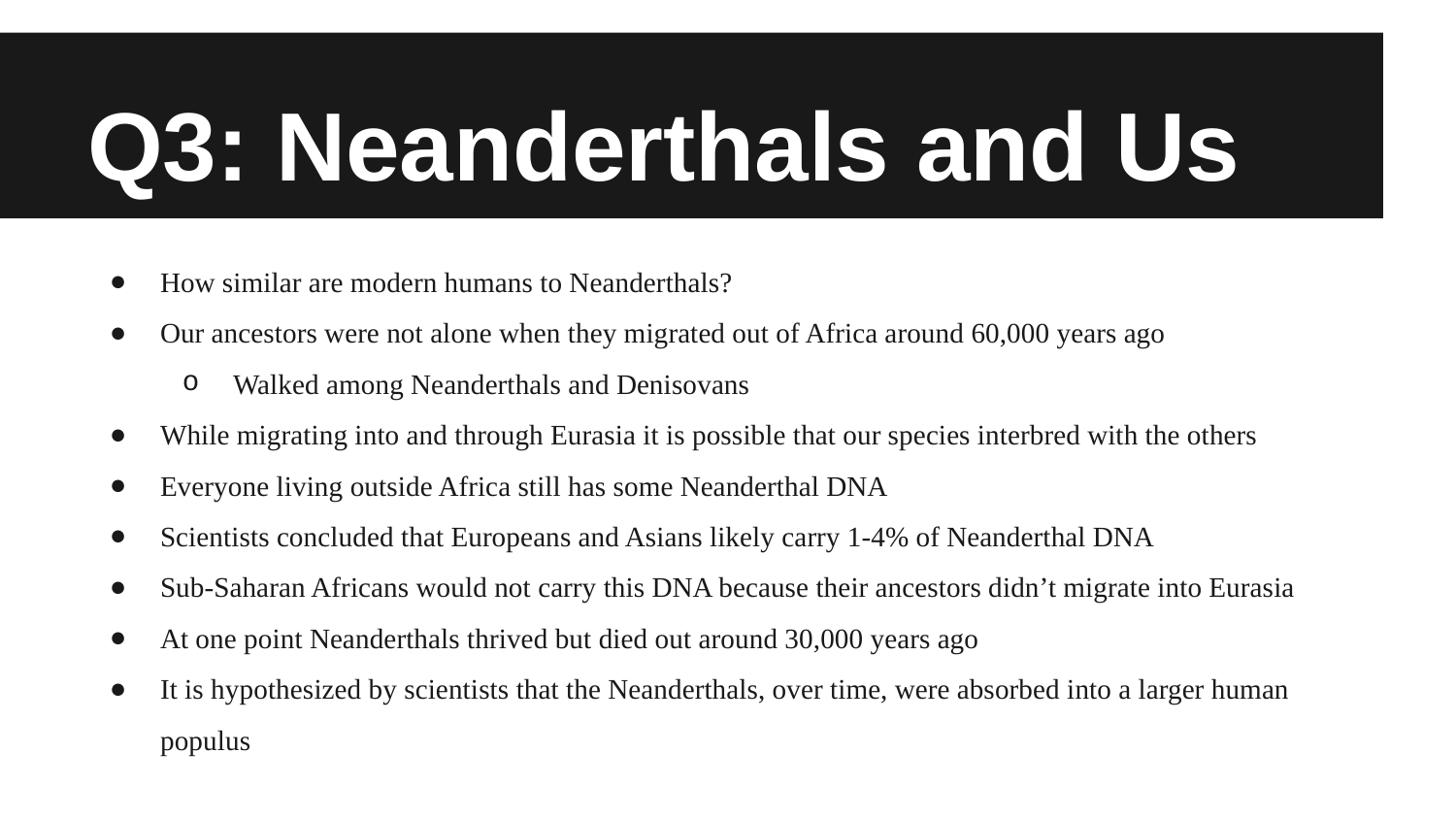

# Q3: Neanderthals and Us
How similar are modern humans to Neanderthals?
Our ancestors were not alone when they migrated out of Africa around 60,000 years ago
Walked among Neanderthals and Denisovans
While migrating into and through Eurasia it is possible that our species interbred with the others
Everyone living outside Africa still has some Neanderthal DNA
Scientists concluded that Europeans and Asians likely carry 1-4% of Neanderthal DNA
Sub-Saharan Africans would not carry this DNA because their ancestors didn’t migrate into Eurasia
At one point Neanderthals thrived but died out around 30,000 years ago
It is hypothesized by scientists that the Neanderthals, over time, were absorbed into a larger human populus